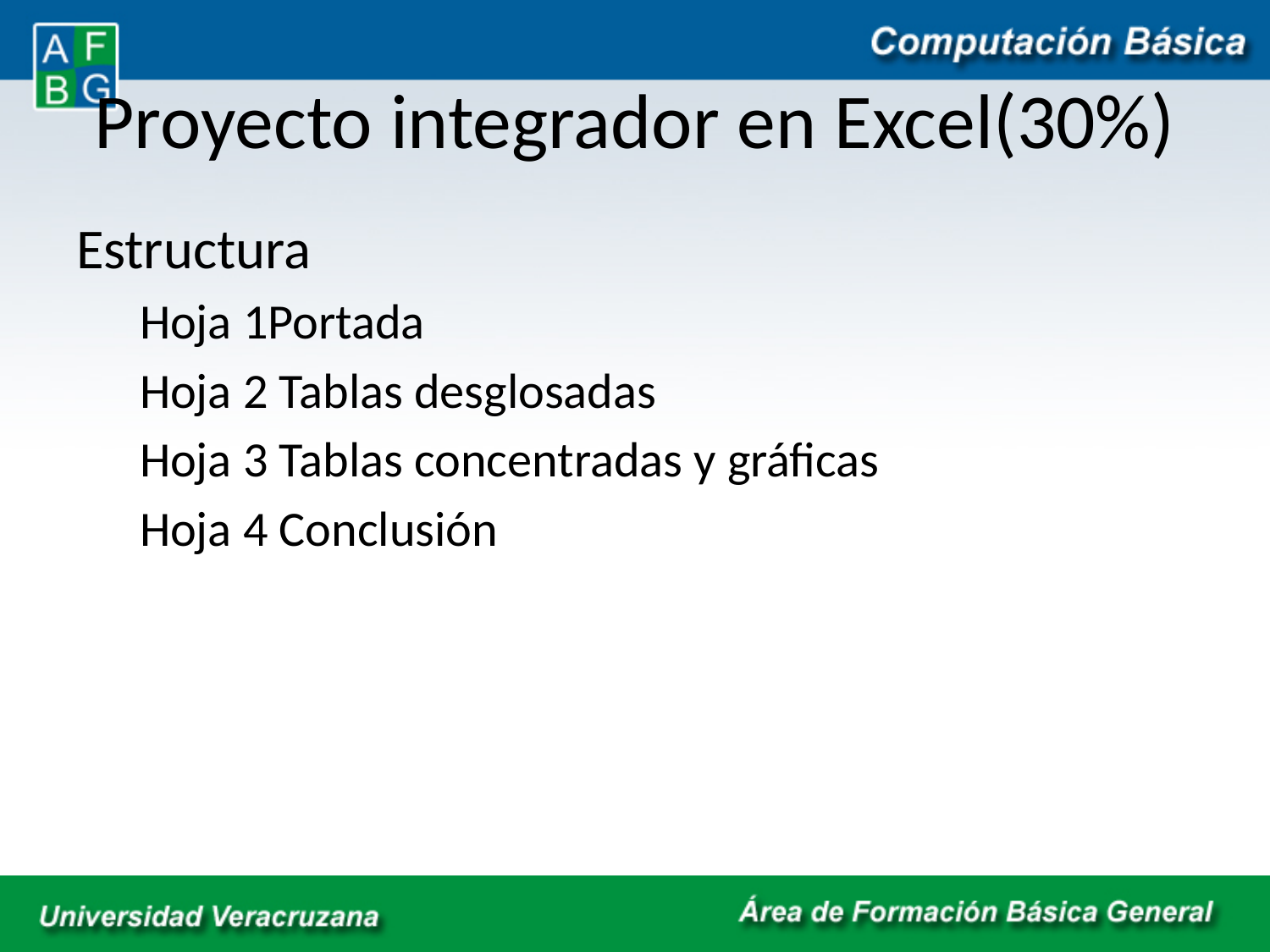

# Proyecto integrador en Excel(30%)
Estructura
Hoja 1Portada
Hoja 2 Tablas desglosadas
Hoja 3 Tablas concentradas y gráficas
Hoja 4 Conclusión